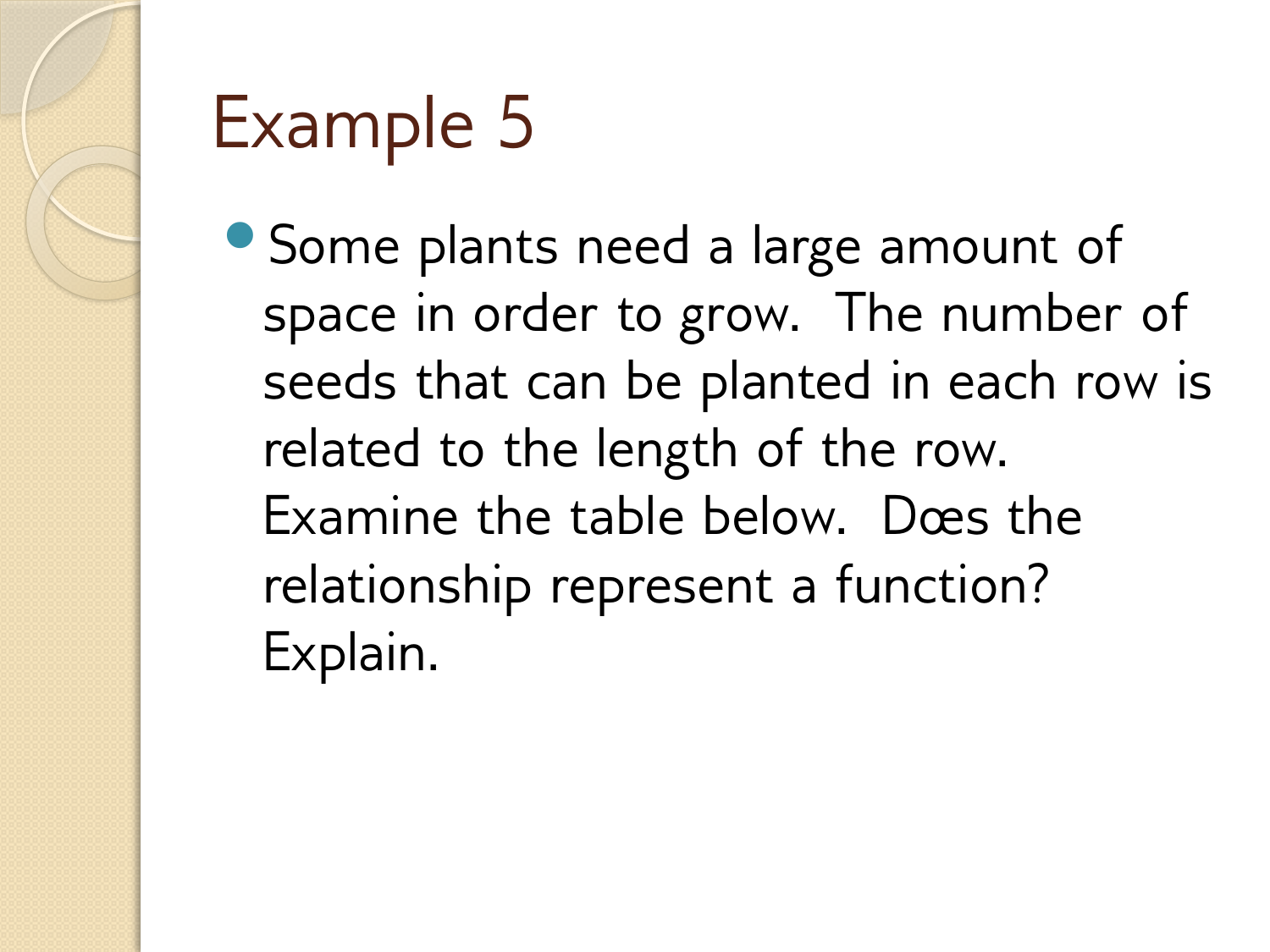

# Example 5
Some plants need a large amount of space in order to grow.  The number of seeds that can be planted in each row is related to the length of the row.  Examine the table below.  Does the relationship represent a function? Explain.